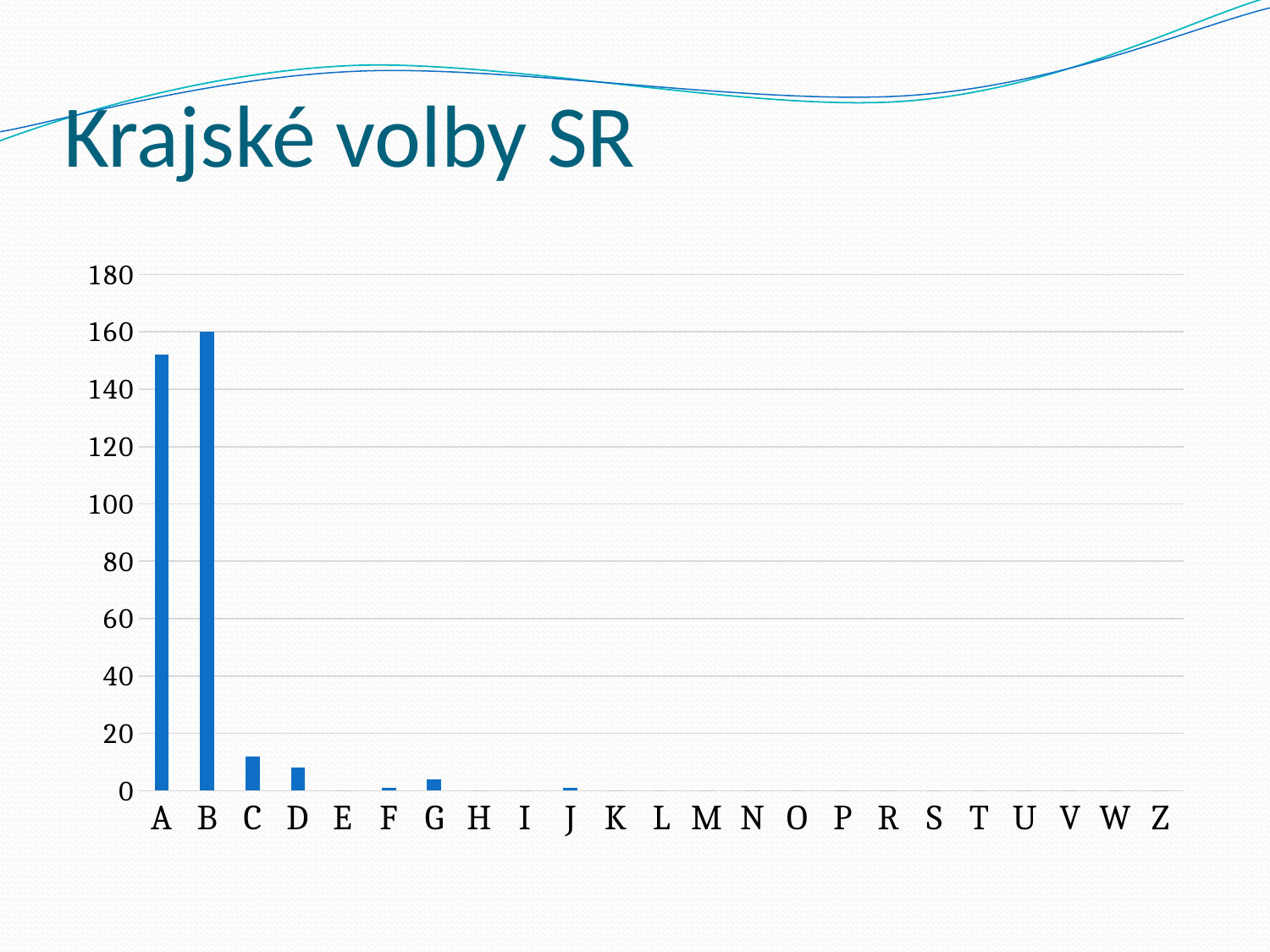

# Krajské volby SR

### Chart

| Category |  |
|---|---|
| A | 152.0 |
| B | 160.0 |
| C | 12.0 |
| D | 8.0 |
| E | 0.0 |
| F | 1.0 |
| G | 4.0 |
| H | 0.0 |
| I | 0.0 |
| J | 1.0 |
| K | 0.0 |
| L | 0.0 |
| M | 0.0 |
| N | 0.0 |
| O | 0.0 |
| P | 0.0 |
| R | 0.0 |
| S | 0.0 |
| T | 0.0 |
| U | 0.0 |
| V | 0.0 |
| W | 0.0 |
| Z | 0.0 |